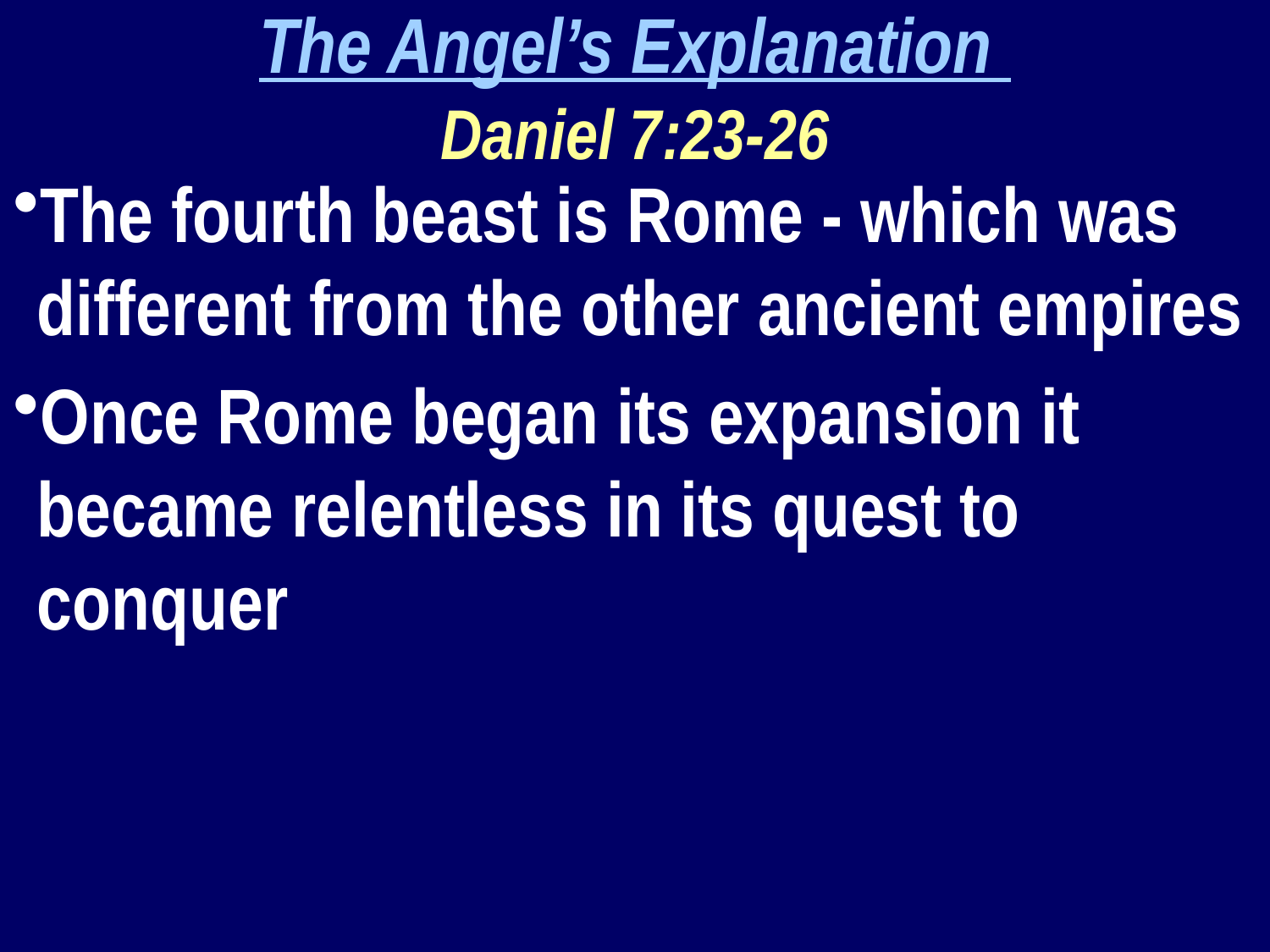

The Angel’s Explanation
Daniel 7:23-26
The fourth beast is Rome - which was different from the other ancient empires
Once Rome began its expansion it became relentless in its quest to conquer